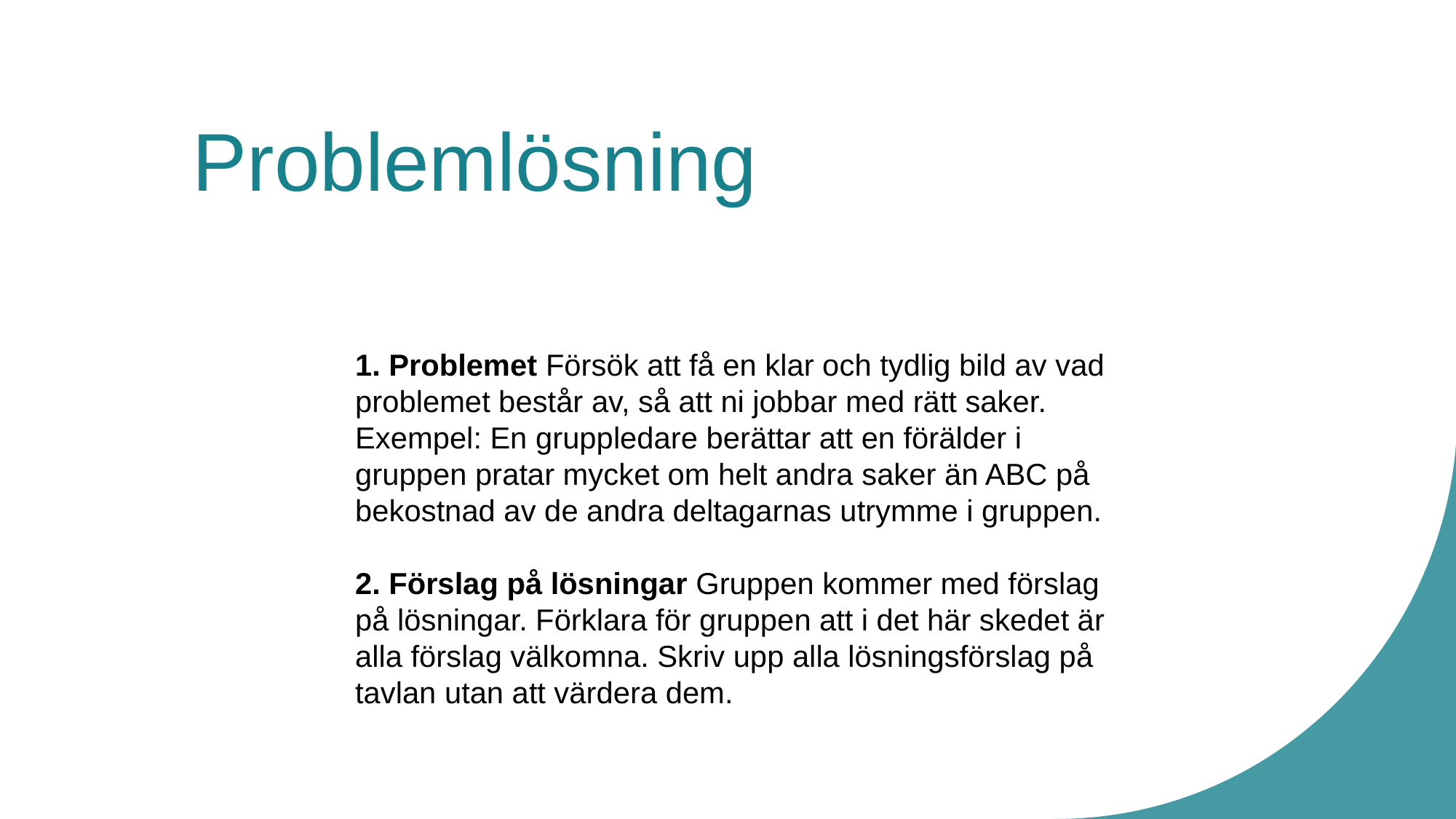

1. Problemet Försök att få en klar och tydlig bild av vad problemet består av, så att ni jobbar med rätt saker. Exempel: En gruppledare berättar att en förälder i gruppen pratar mycket om helt andra saker än ABC på bekostnad av de andra deltagarnas utrymme i gruppen.

2. Förslag på lösningar Gruppen kommer med förslag på lösningar. Förklara för gruppen att i det här skedet är alla förslag välkomna. Skriv upp alla lösningsförslag på tavlan utan att värdera dem.

# Problemlösning